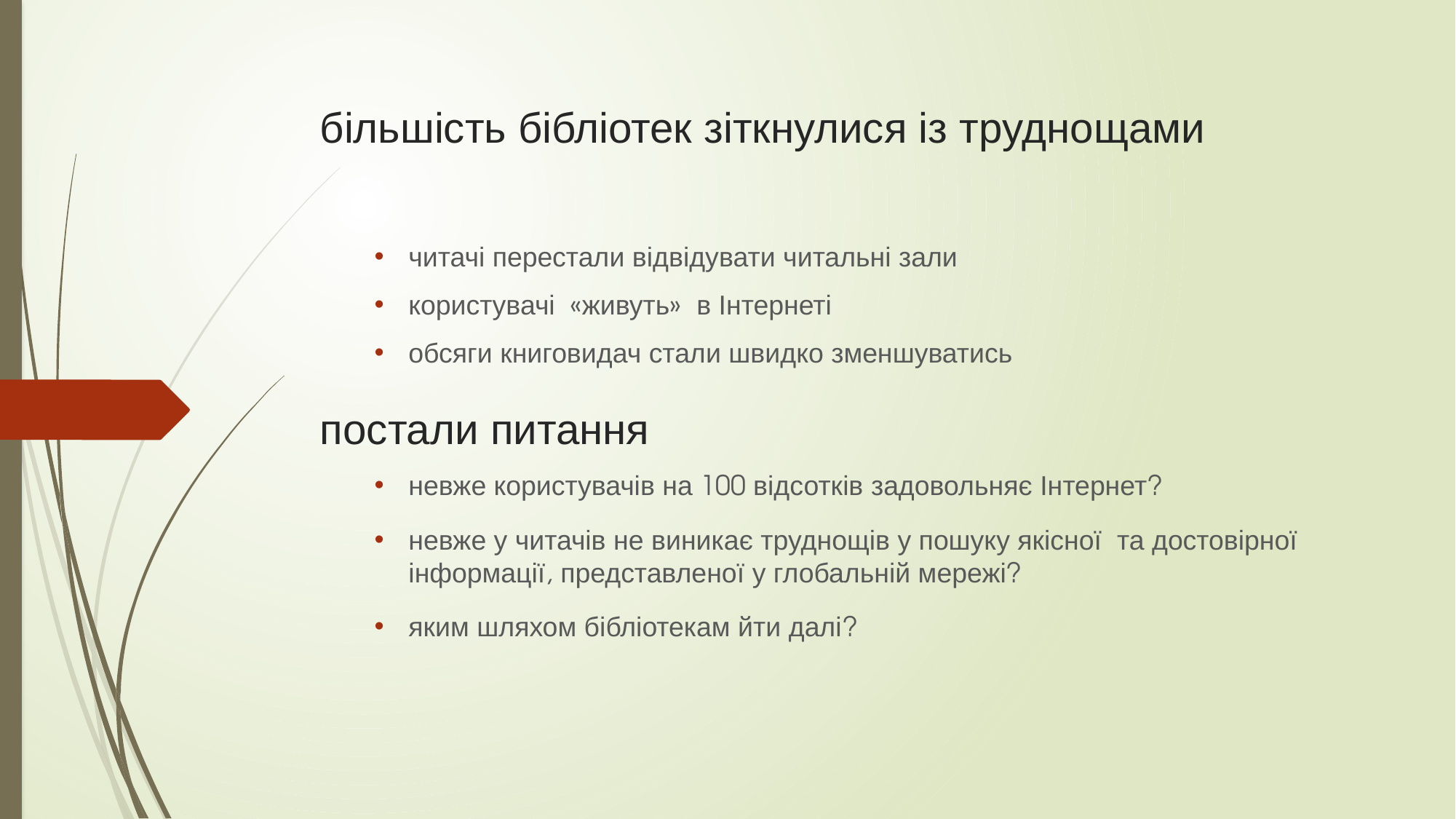

# більшість бібліотек зіткнулися із труднощами
читачі перестали відвідувати читальні зали
користувачі  «живуть»  в Інтернеті
обсяги книговидач стали швидко зменшуватись

постали питання
невже користувачів на 100 відсотків задовольняє Інтернет?
невже у читачів не виникає труднощів у пошуку якісної  та достовірної інформації, представленої у глобальній мережі?
яким шляхом бібліотекам йти далі?